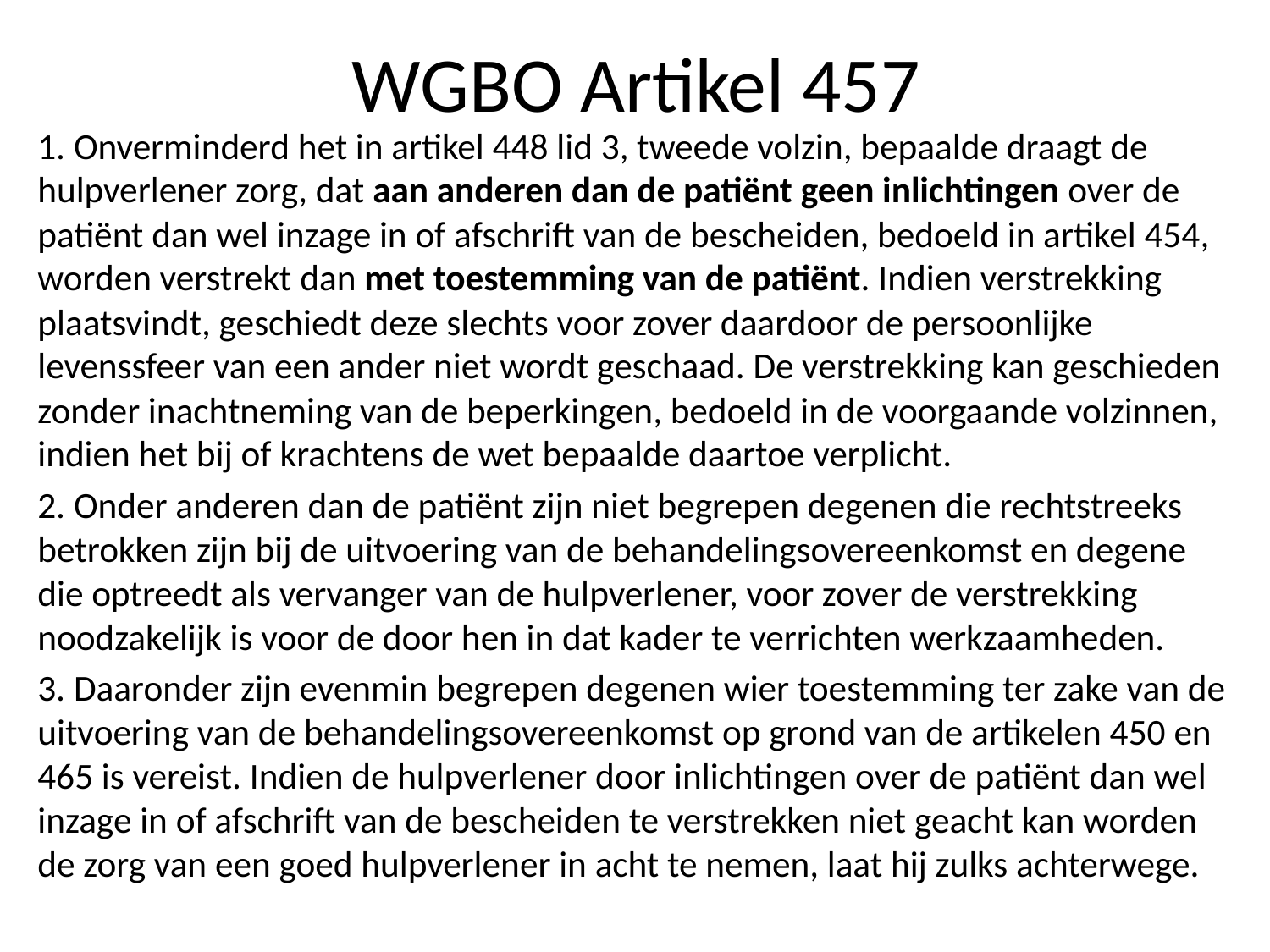

# WGBO Artikel 457
1. Onverminderd het in artikel 448 lid 3, tweede volzin, bepaalde draagt de hulpverlener zorg, dat aan anderen dan de patiënt geen inlichtingen over de patiënt dan wel inzage in of afschrift van de bescheiden, bedoeld in artikel 454, worden verstrekt dan met toestemming van de patiënt. Indien verstrekking plaatsvindt, geschiedt deze slechts voor zover daardoor de persoonlijke levenssfeer van een ander niet wordt geschaad. De verstrekking kan geschieden zonder inachtneming van de beperkingen, bedoeld in de voorgaande volzinnen, indien het bij of krachtens de wet bepaalde daartoe verplicht.
2. Onder anderen dan de patiënt zijn niet begrepen degenen die rechtstreeks betrokken zijn bij de uitvoering van de behandelingsovereenkomst en degene die optreedt als vervanger van de hulpverlener, voor zover de verstrekking noodzakelijk is voor de door hen in dat kader te verrichten werkzaamheden.
3. Daaronder zijn evenmin begrepen degenen wier toestemming ter zake van de uitvoering van de behandelingsovereenkomst op grond van de artikelen 450 en 465 is vereist. Indien de hulpverlener door inlichtingen over de patiënt dan wel inzage in of afschrift van de bescheiden te verstrekken niet geacht kan worden de zorg van een goed hulpverlener in acht te nemen, laat hij zulks achterwege.